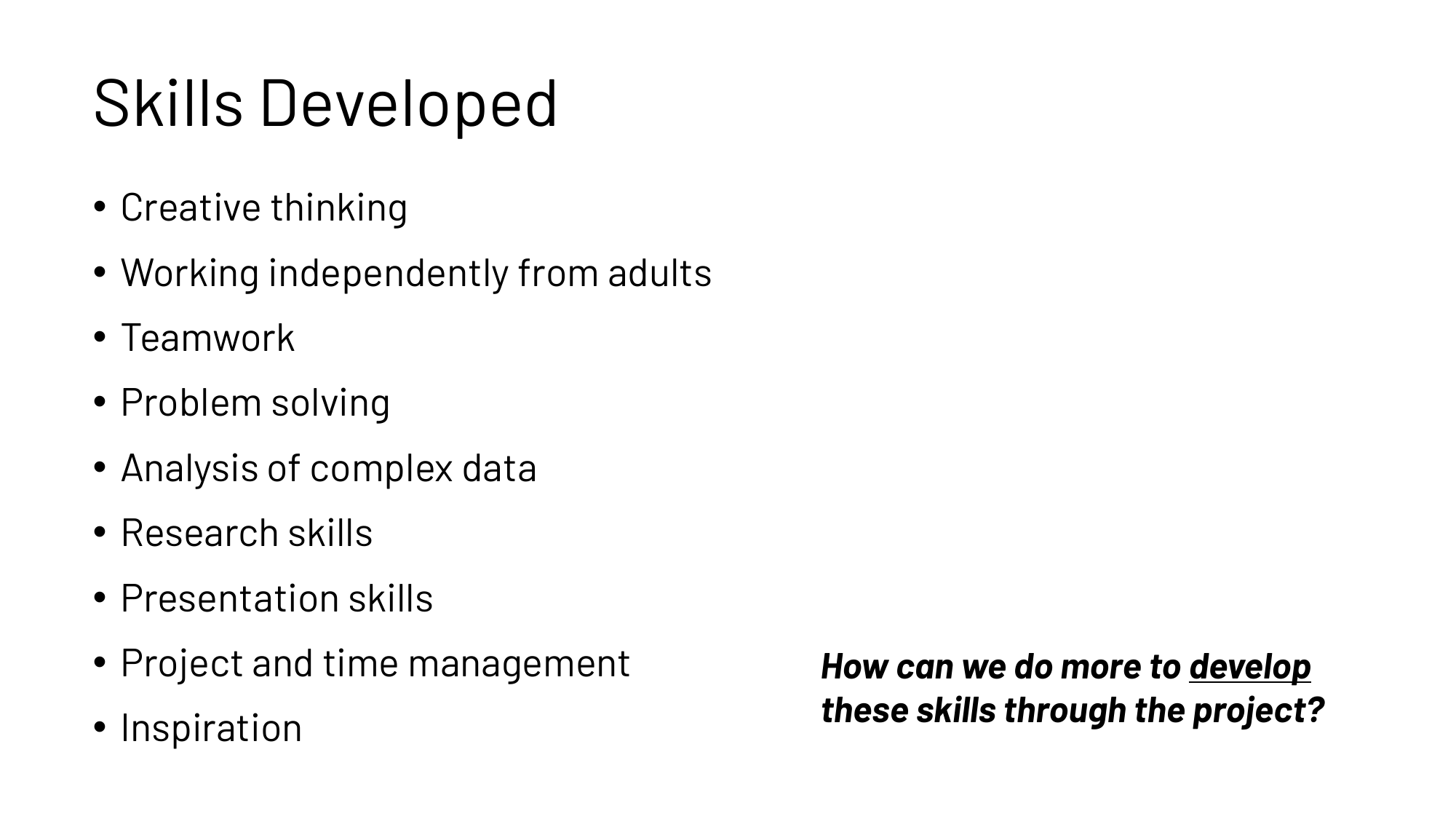

# Skills Developed
Creative thinking
Working independently from adults
Teamwork
Problem solving
Analysis of complex data
Research skills
Presentation skills
Project and time management
Inspiration

How can we do more to develop these skills through the project?